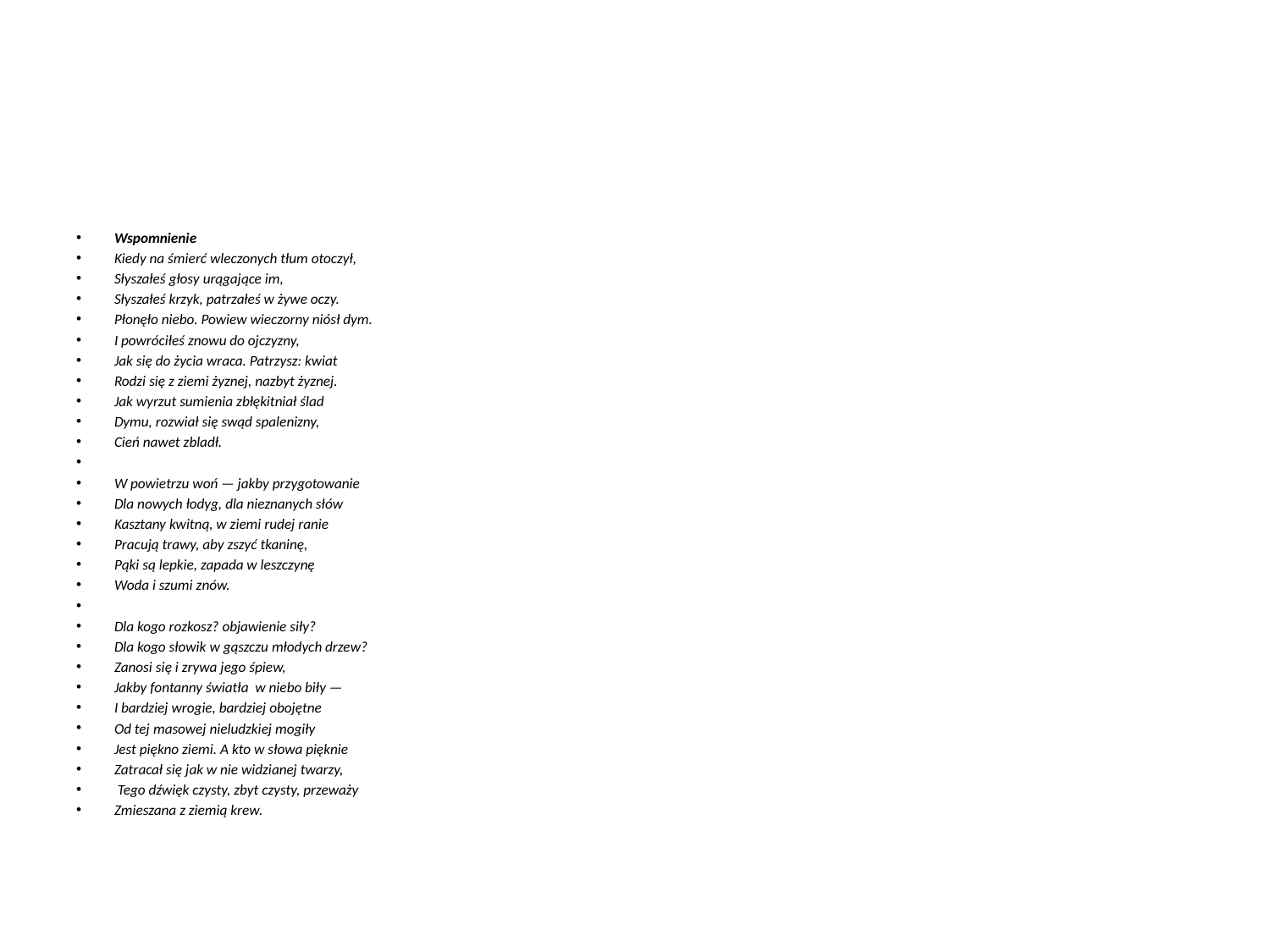

#
Wspomnienie
Kiedy na śmierć wleczonych tłum otoczył,
Słyszałeś głosy urągające im,
Słyszałeś krzyk, patrzałeś w żywe oczy.
Płonęło niebo. Powiew wieczorny niósł dym.
I powróciłeś znowu do ojczyzny,
Jak się do życia wraca. Patrzysz: kwiat
Rodzi się z ziemi żyznej, nazbyt żyznej.
Jak wyrzut sumienia zbłękitniał ślad
Dymu, rozwiał się swąd spalenizny,
Cień nawet zbladł.

W powietrzu woń — jakby przygotowanie
Dla nowych łodyg, dla nieznanych słów
Kasztany kwitną, w ziemi rudej ranie
Pracują trawy, aby zszyć tkaninę,
Pąki są lepkie, zapada w leszczynę
Woda i szumi znów.

Dla kogo rozkosz? objawienie siły?
Dla kogo słowik w gąszczu młodych drzew?
Zanosi się i zrywa jego śpiew,
Jakby fontanny światła  w niebo biły —
I bardziej wrogie, bardziej obojętne
Od tej masowej nieludzkiej mogiły
Jest piękno ziemi. A kto w słowa pięknie
Zatracał się jak w nie widzianej twarzy,
 Tego dźwięk czysty, zbyt czysty, przeważy
Zmieszana z ziemią krew.